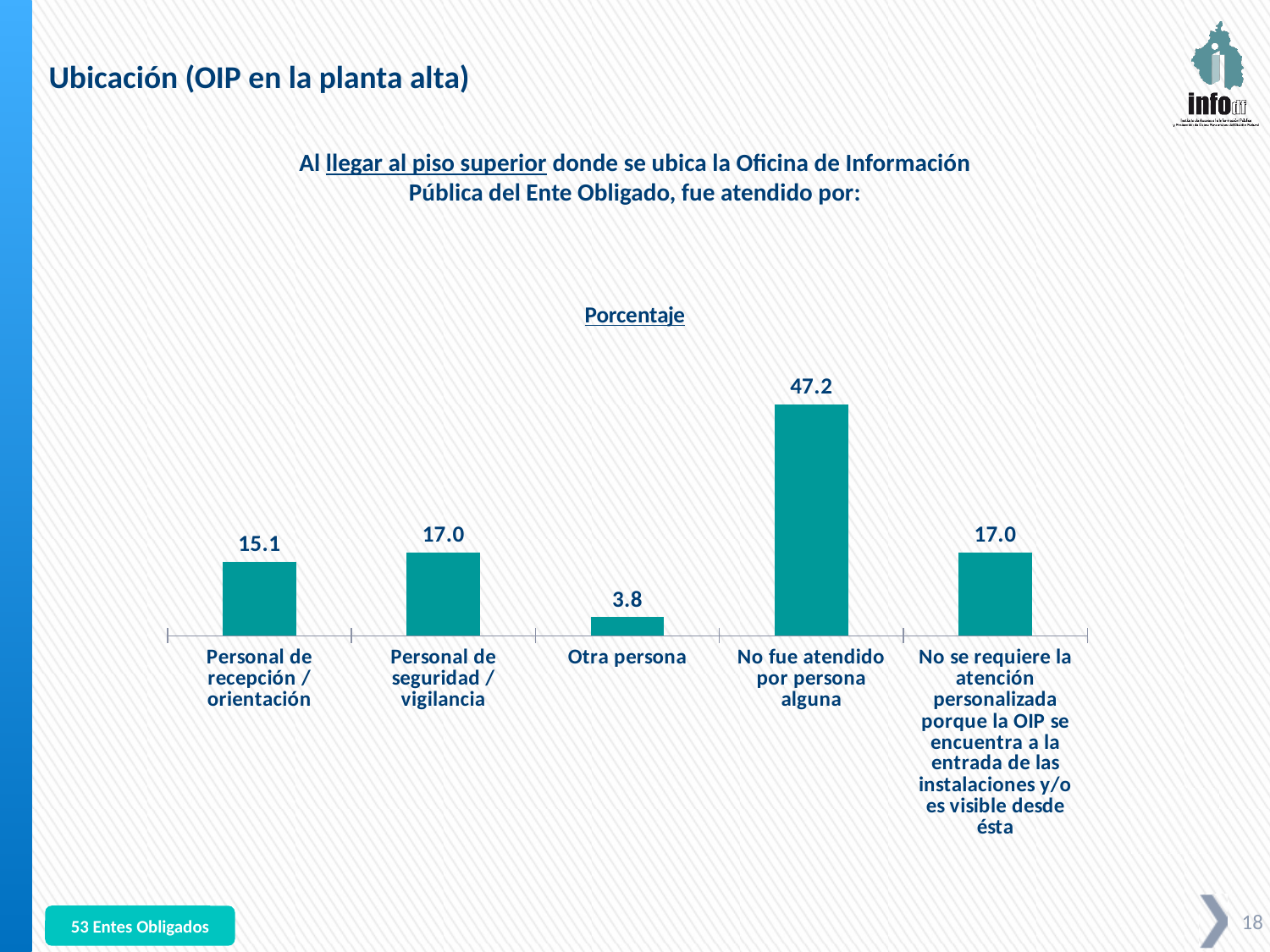

Ubicación (OIP en la planta alta)
Al llegar al piso superior donde se ubica la Oficina de Información Pública del Ente Obligado, fue atendido por:

### Chart:

| Category | Porcentaje |
|---|---|
| Personal de recepción / orientación | 15.09433962264151 |
| Personal de seguridad / vigilancia | 16.9811320754717 |
| Otra persona | 3.7735849056603774 |
| No fue atendido por persona alguna | 47.16981132075472 |
| No se requiere la atención personalizada porque la OIP se encuentra a la entrada de las instalaciones y/o es visible desde ésta | 16.9811320754717 |
53 Entes Obligados